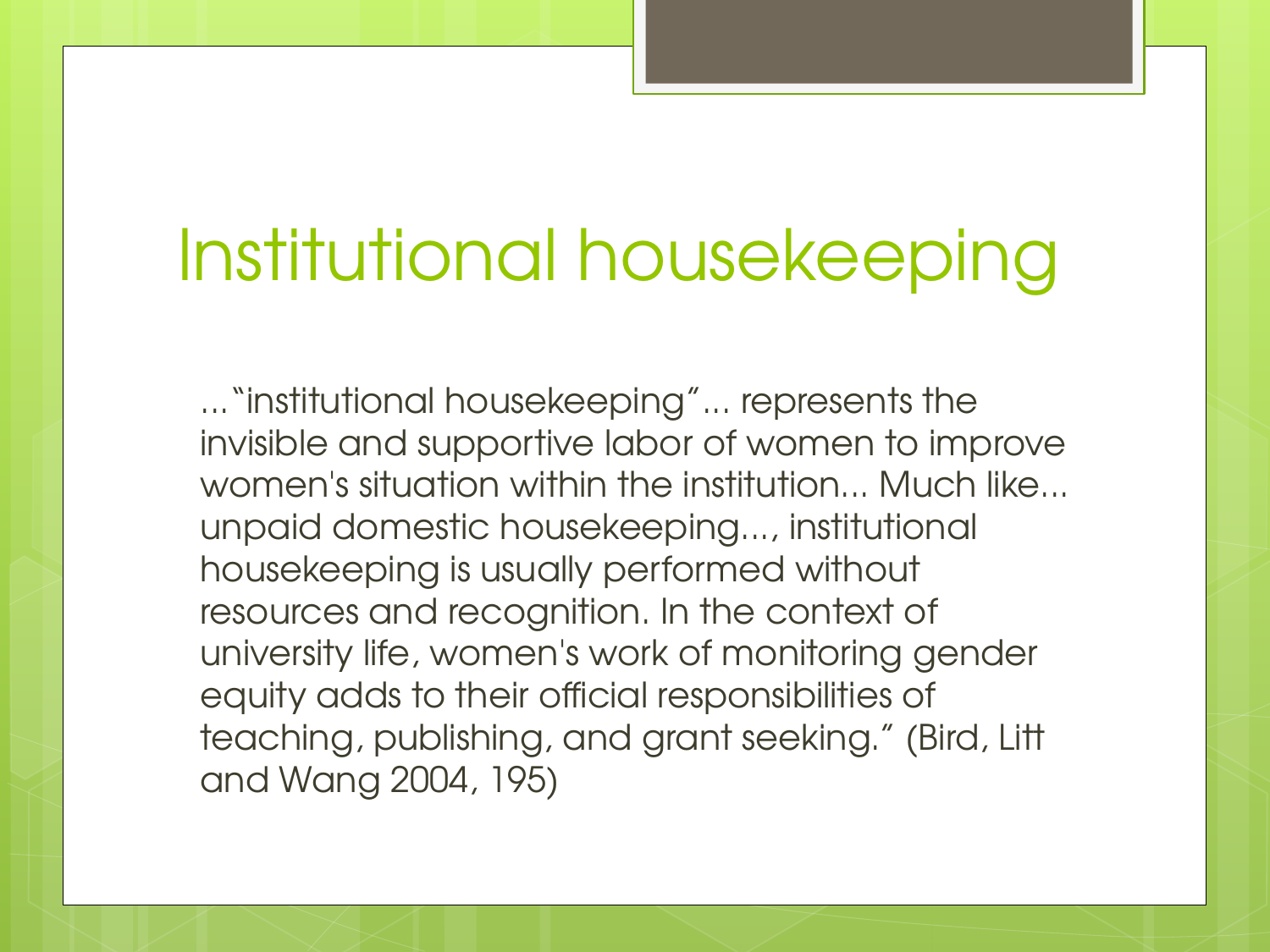

# Institutional housekeeping

...“institutional housekeeping”... represents the invisible and supportive labor of women to improve women's situation within the institution... Much like... unpaid domestic housekeeping..., institutional housekeeping is usually performed without resources and recognition. In the context of university life, women's work of monitoring gender equity adds to their official responsibilities of teaching, publishing, and grant seeking.” (Bird, Litt and Wang 2004, 195)